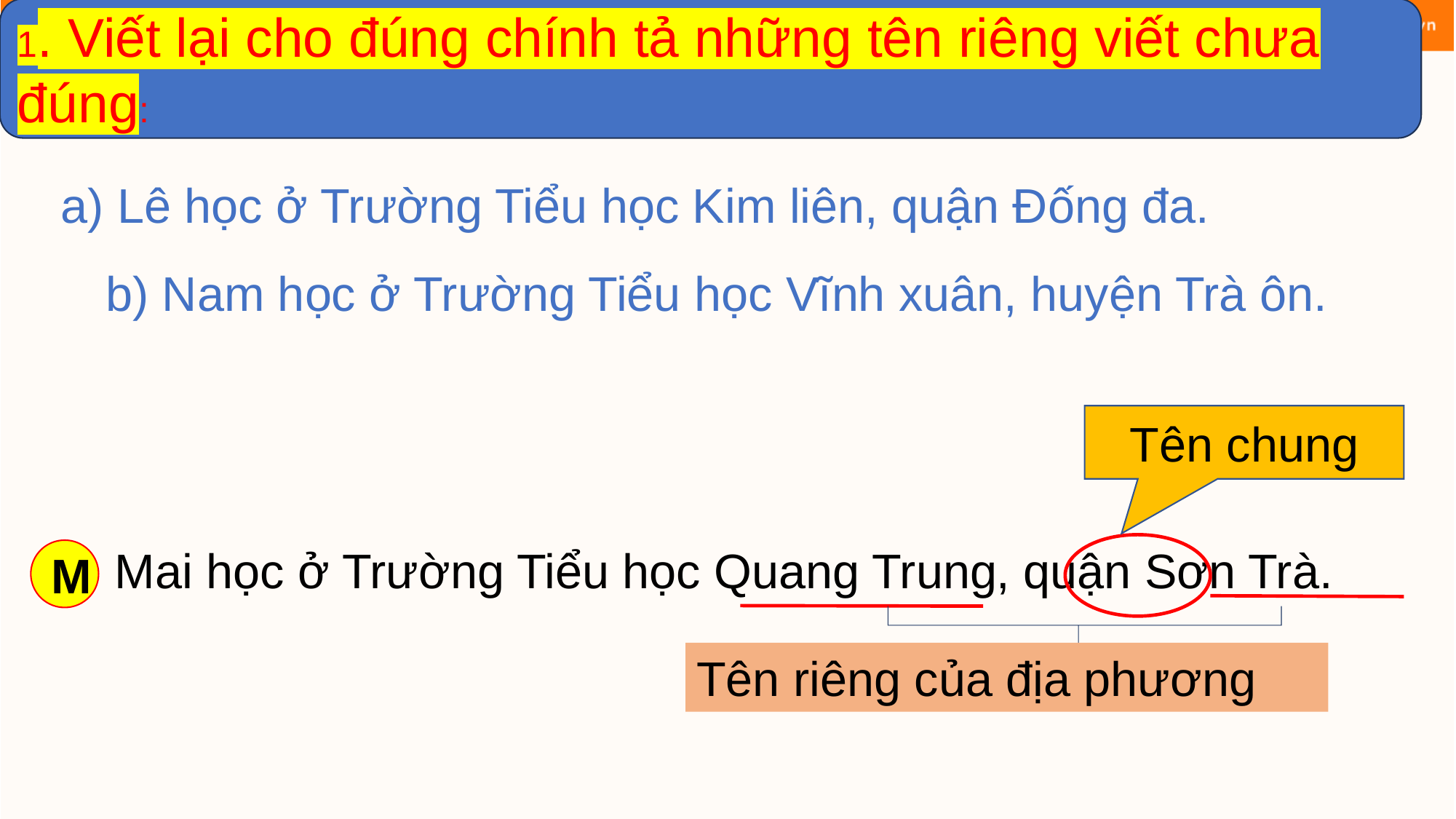

1. Viết lại cho đúng chính tả những tên riêng viết chưa đúng:
a) Lê học ở Trường Tiểu học Kim liên, quận Đống đa.
b) Nam học ở Trường Tiểu học Vĩnh xuân, huyện Trà ôn.
Tên chung

Mai học ở Trường Tiểu học Quang Trung, quận Sơn Trà.
M
Tên riêng của địa phương